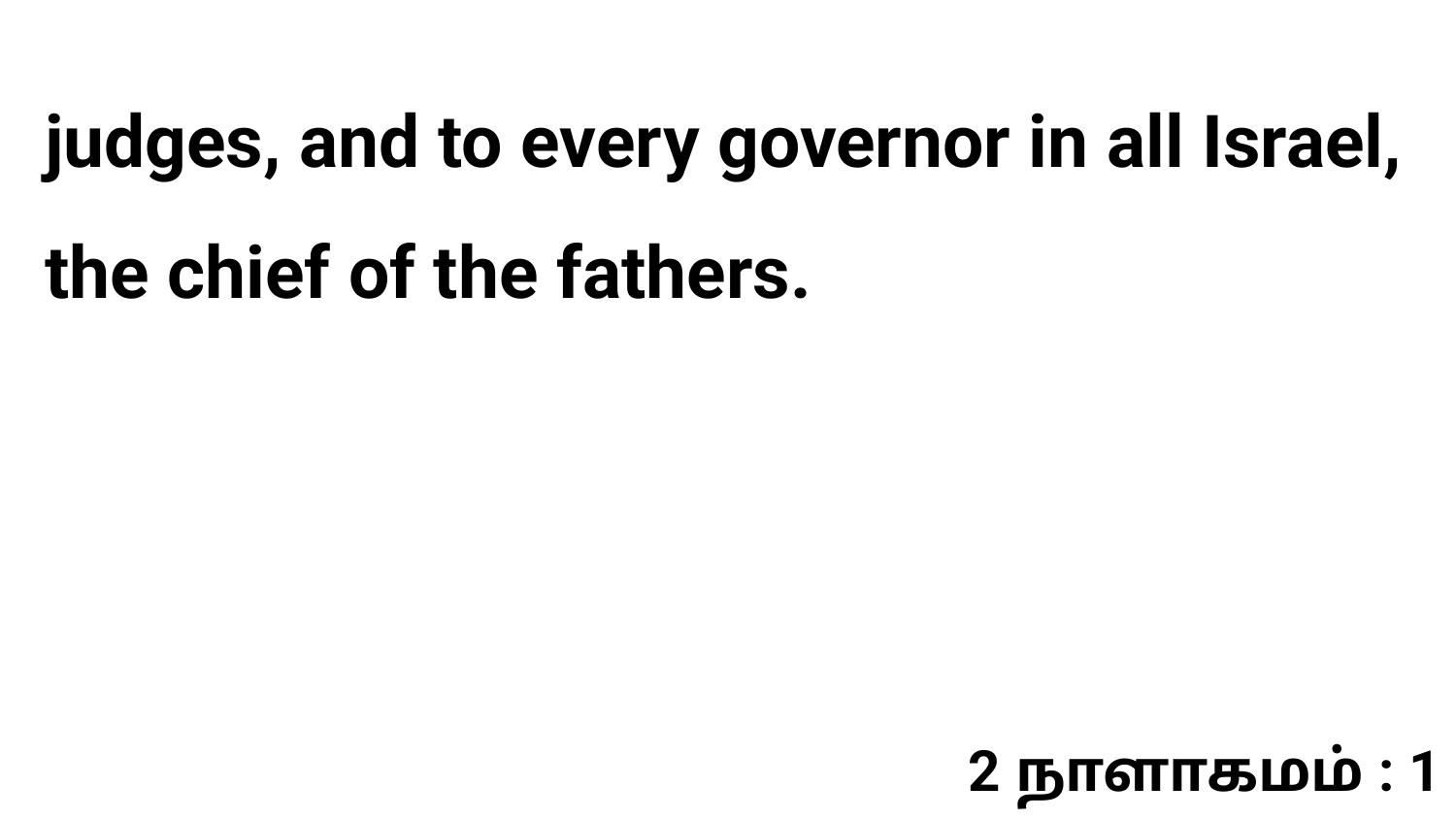

judges, and to every governor in all Israel, the chief of the fathers.
2 நாளாகமம் : 1